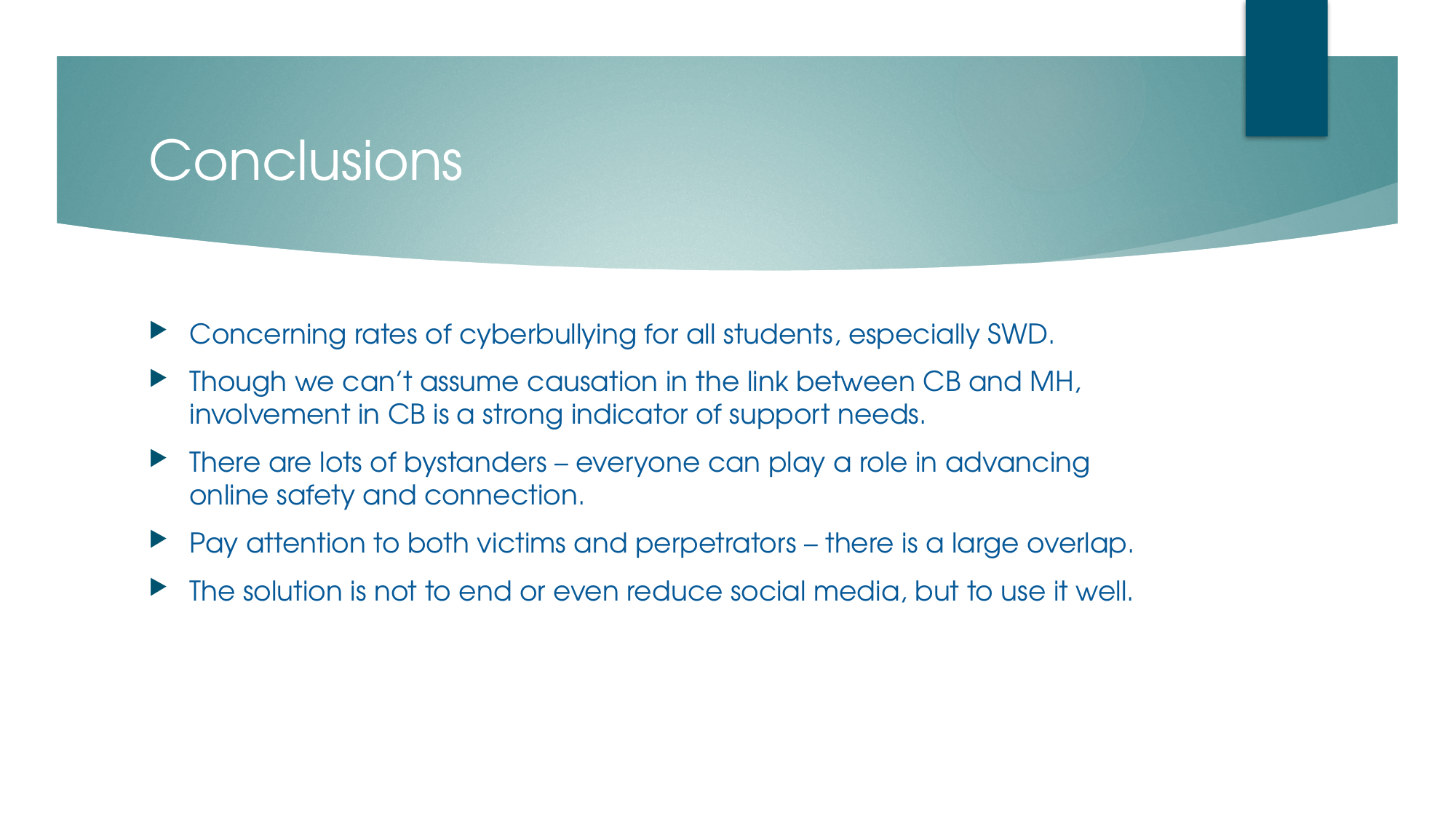

# Conclusions
Concerning rates of cyberbullying for all students, especially SWD.
Though we can’t assume causation in the link between CB and MH, involvement in CB is a strong indicator of support needs.
There are lots of bystanders – everyone can play a role in advancing online safety and connection.
Pay attention to both victims and perpetrators – there is a large overlap.
The solution is not to end or even reduce social media, but to use it well.